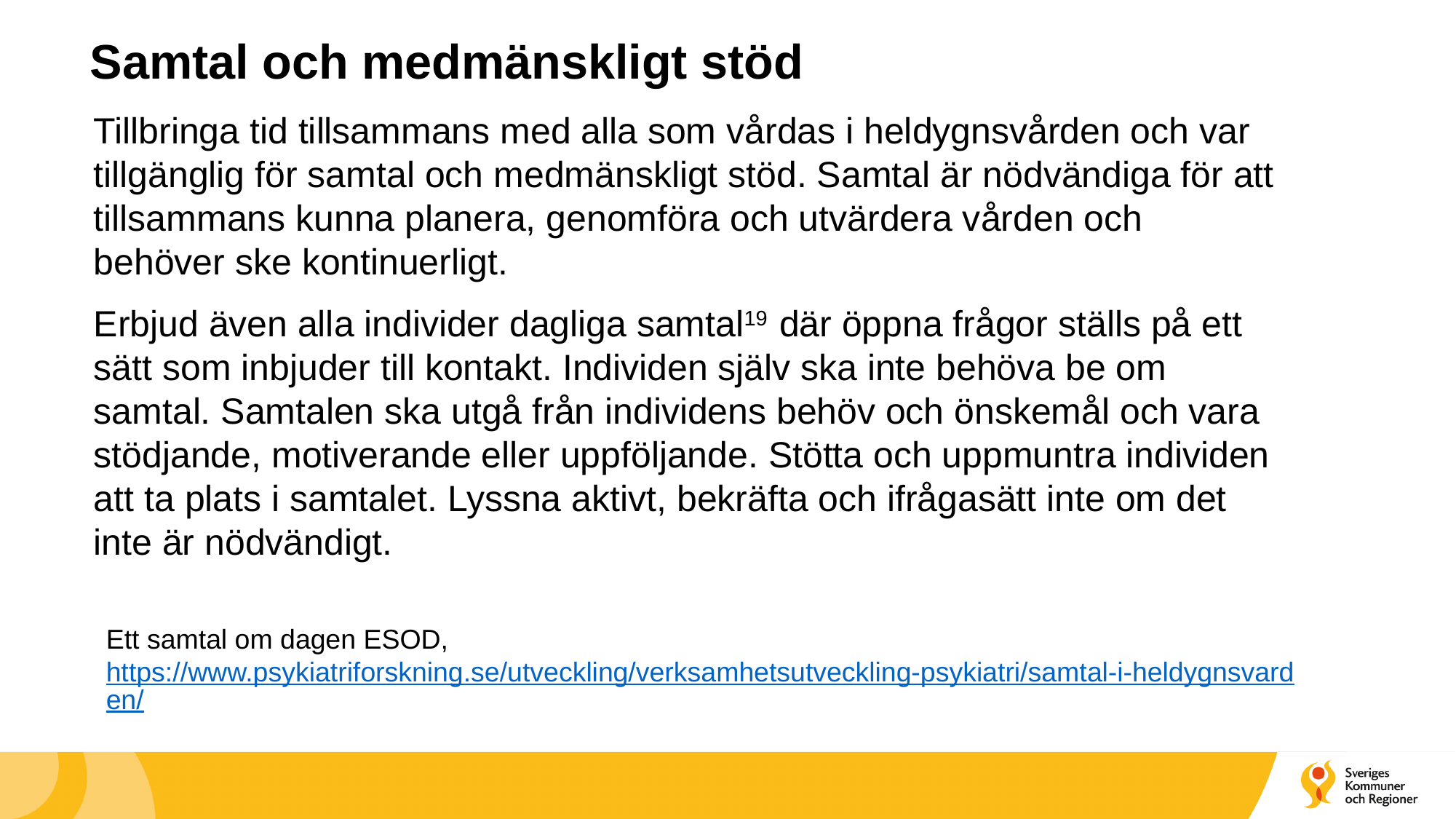

# Samtal och medmänskligt stöd
Tillbringa tid tillsammans med alla som vårdas i heldygnsvården och var tillgänglig för samtal och medmänskligt stöd. Samtal är nödvändiga för att tillsammans kunna planera, genomföra och utvärdera vården och behöver ske kontinuerligt.
Erbjud även alla individer dagliga samtal19  där öppna frågor ställs på ett sätt som inbjuder till kontakt. Individen själv ska inte behöva be om samtal. Samtalen ska utgå från individens behöv och önskemål och vara stödjande, motiverande eller uppföljande. Stötta och uppmuntra individen att ta plats i samtalet. Lyssna aktivt, bekräfta och ifrågasätt inte om det inte är nödvändigt.

Ett samtal om dagen ESOD, https://www.psykiatriforskning.se/utveckling/verksamhetsutveckling-psykiatri/samtal-i-heldygnsvarden/